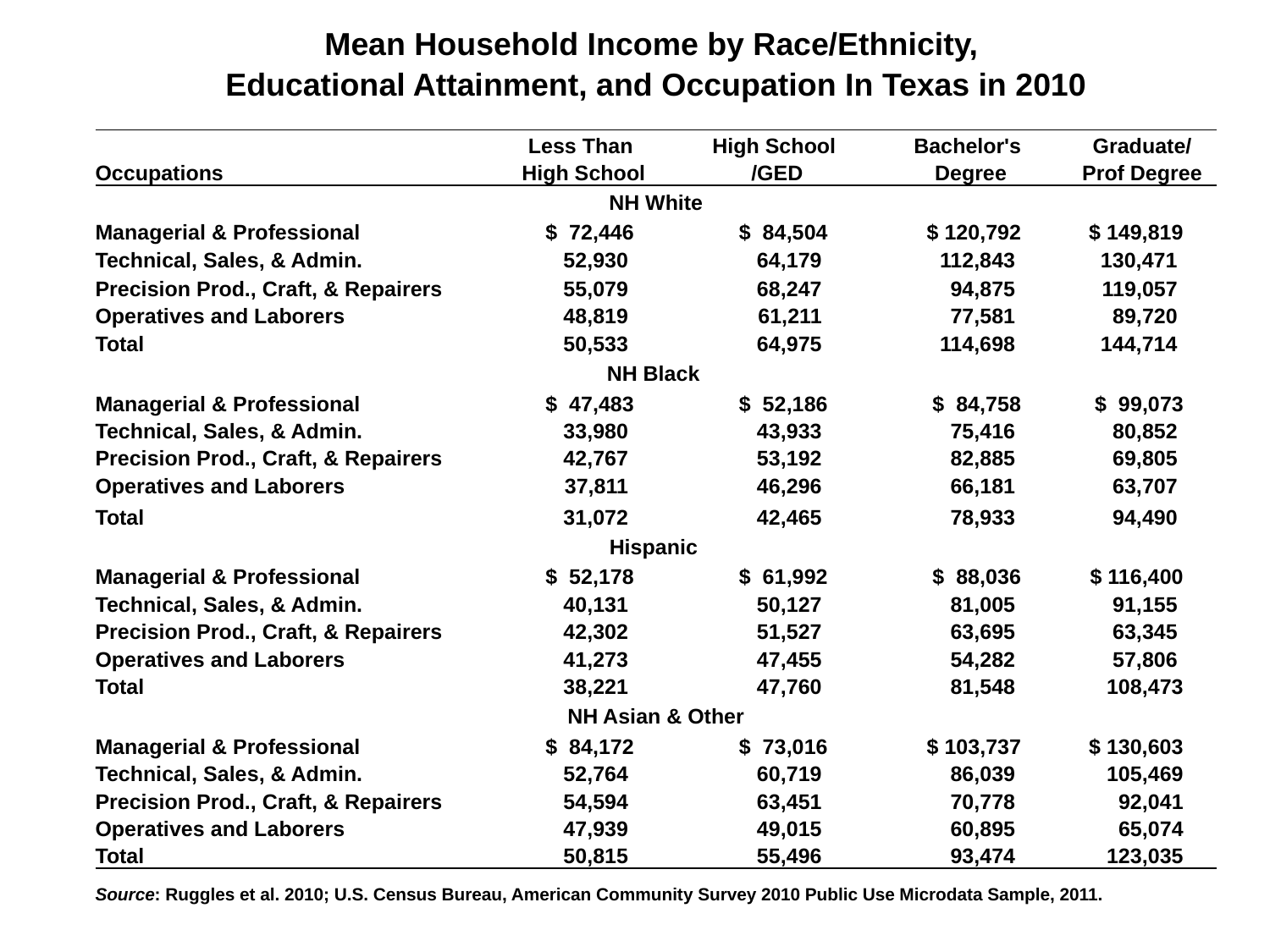

| Mean Household Income by Race/Ethnicity, Educational Attainment, and Occupation In Texas in 2010 |  |  |  |  |
| --- | --- | --- | --- | --- |
| Occupations | Less Than High School | High School /GED | Bachelor's Degree | Graduate/ Prof Degree |
| NH White |  |  |  |  |
| Managerial & Professional | $ 72,446 | $ 84,504 | $ 120,792 | $ 149,819 |
| Technical, Sales, & Admin. | 52,930 | 64,179 | 112,843 | 130,471 |
| Precision Prod., Craft, & Repairers | 55,079 | 68,247 | 94,875 | 119,057 |
| Operatives and Laborers | 48,819 | 61,211 | 77,581 | 89,720 |
| Total | 50,533 | 64,975 | 114,698 | 144,714 |
| NH Black |  |  |  |  |
| Managerial & Professional | $ 47,483 | $ 52,186 | $ 84,758 | $ 99,073 |
| Technical, Sales, & Admin. | 33,980 | 43,933 | 75,416 | 80,852 |
| Precision Prod., Craft, & Repairers | 42,767 | 53,192 | 82,885 | 69,805 |
| Operatives and Laborers | 37,811 | 46,296 | 66,181 | 63,707 |
| Total | 31,072 | 42,465 | 78,933 | 94,490 |
| Hispanic |  |  |  |  |
| Managerial & Professional | $ 52,178 | $ 61,992 | $ 88,036 | $ 116,400 |
| Technical, Sales, & Admin. | 40,131 | 50,127 | 81,005 | 91,155 |
| Precision Prod., Craft, & Repairers | 42,302 | 51,527 | 63,695 | 63,345 |
| Operatives and Laborers | 41,273 | 47,455 | 54,282 | 57,806 |
| Total | 38,221 | 47,760 | 81,548 | 108,473 |
| NH Asian & Other |  |  |  |  |
| Managerial & Professional | $ 84,172 | $ 73,016 | $ 103,737 | $ 130,603 |
| Technical, Sales, & Admin. | 52,764 | 60,719 | 86,039 | 105,469 |
| Precision Prod., Craft, & Repairers | 54,594 | 63,451 | 70,778 | 92,041 |
| Operatives and Laborers | 47,939 | 49,015 | 60,895 | 65,074 |
| Total | 50,815 | 55,496 | 93,474 | 123,035 |
| Source: Ruggles et al. 2010; U.S. Census Bureau, American Community Survey 2010 Public Use Microdata Sample, 2011. |  |  |  |  |